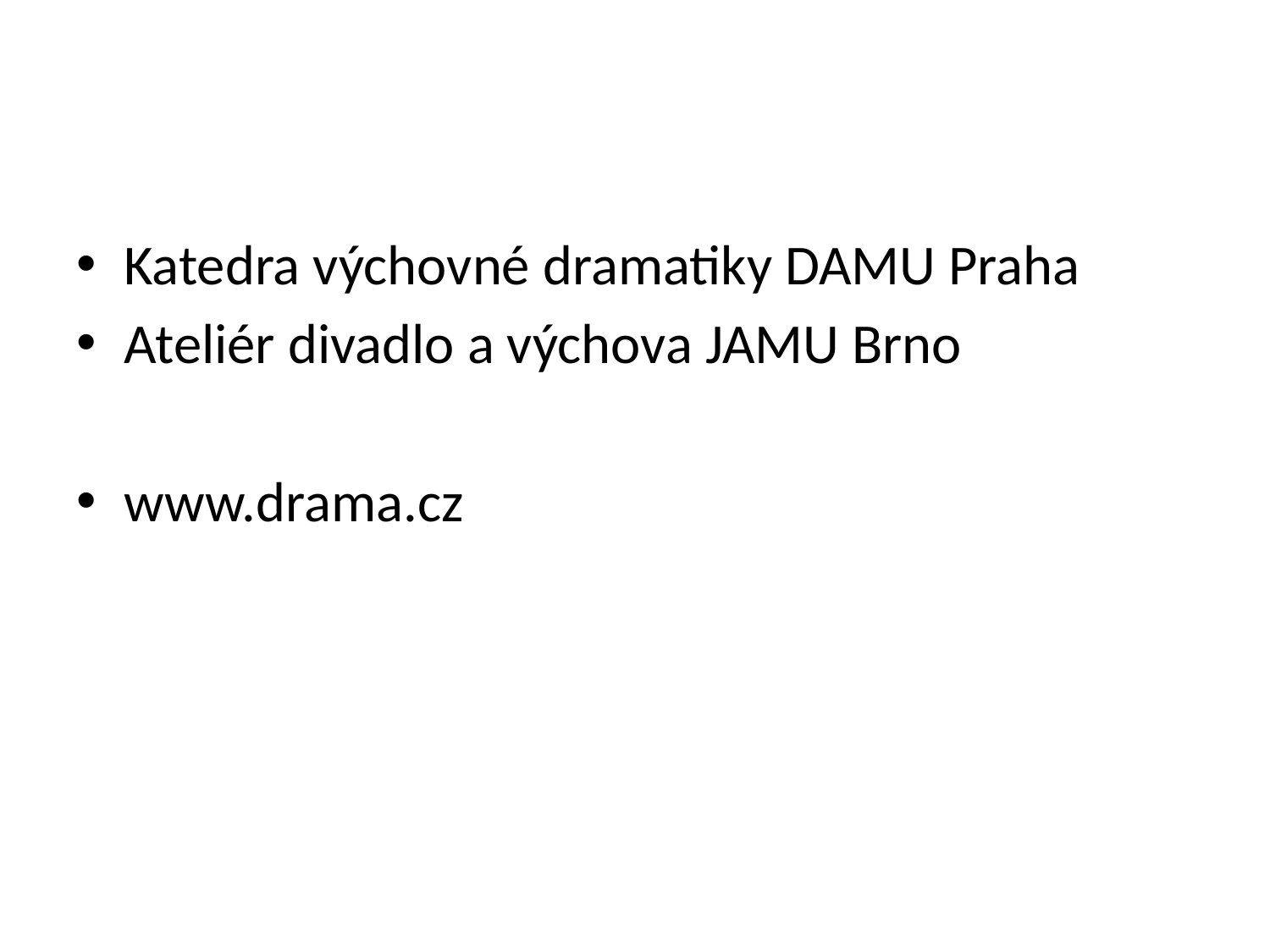

#
Katedra výchovné dramatiky DAMU Praha
Ateliér divadlo a výchova JAMU Brno

www.drama.cz